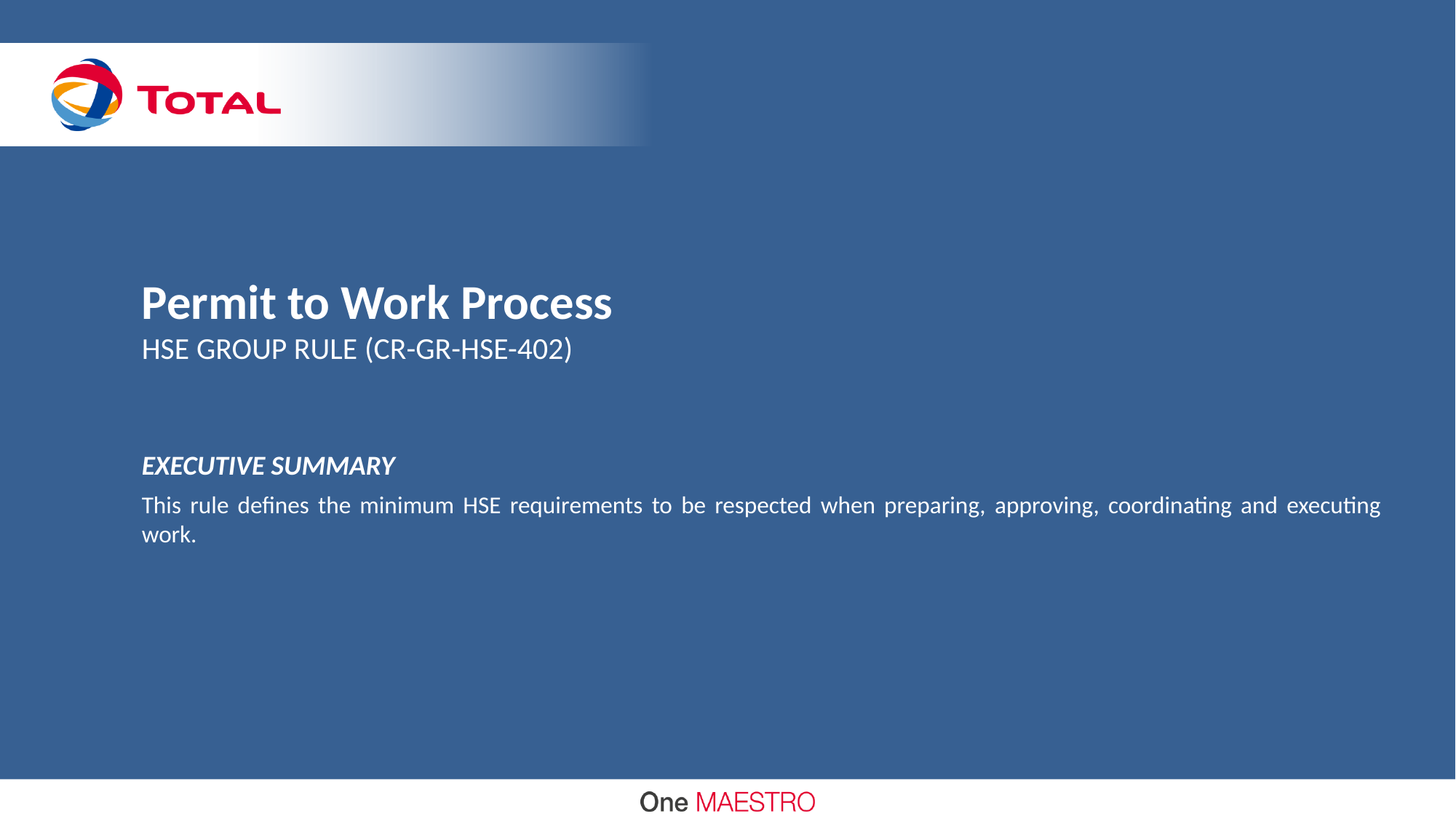

# Permit to Work Process​ HSE GROUP RULE (CR-GR-HSE-402)

EXECUTIVE SUMMARY
This rule defines the minimum HSE requirements to be respected when preparing, approving, coordinating and executing work.